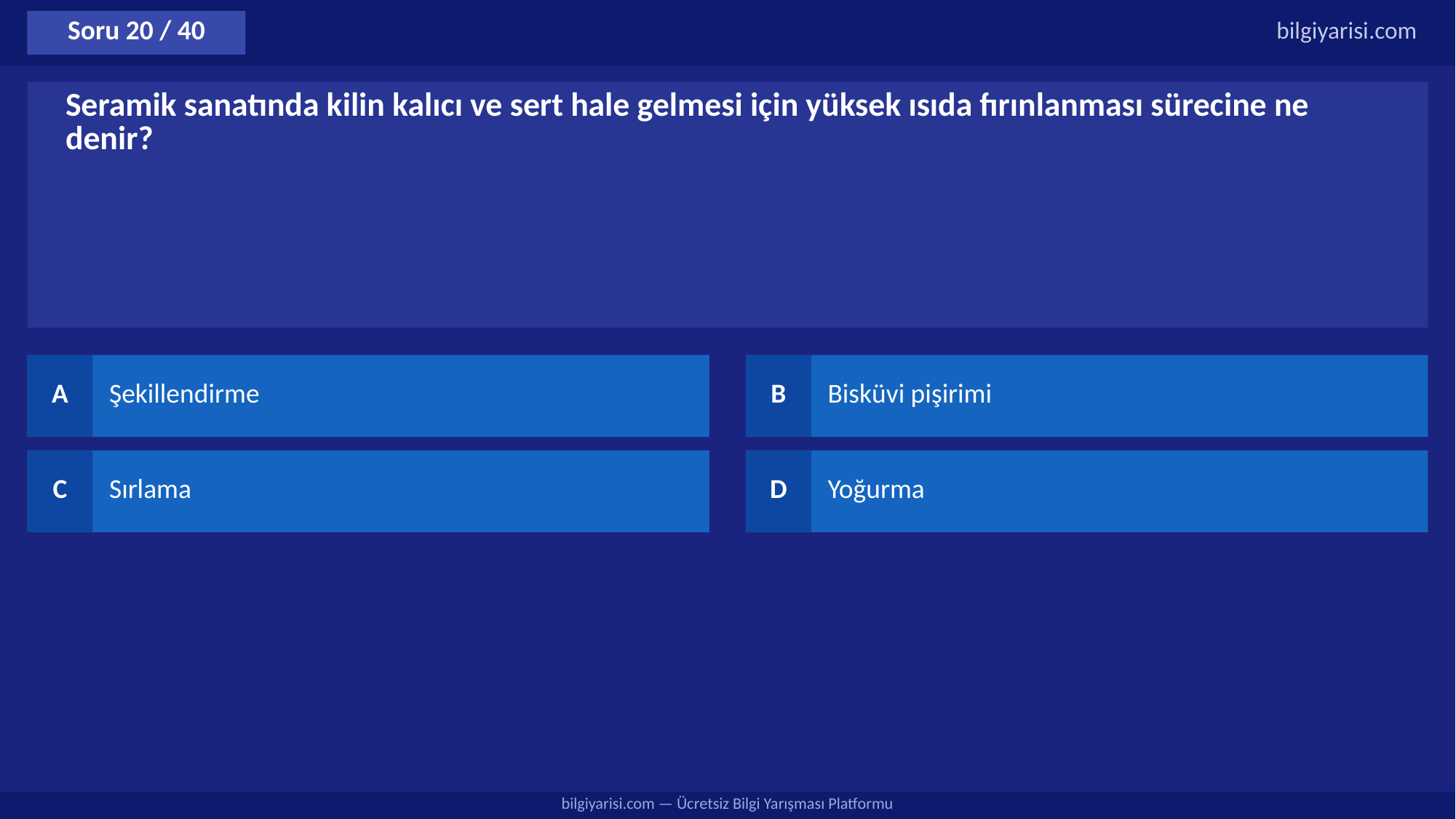

Soru 20 / 40
bilgiyarisi.com

Seramik sanatında kilin kalıcı ve sert hale gelmesi için yüksek ısıda fırınlanması sürecine ne denir?

A
Şekillendirme

B
Bisküvi pişirimi

C
Sırlama

D
Yoğurma
bilgiyarisi.com — Ücretsiz Bilgi Yarışması Platformu